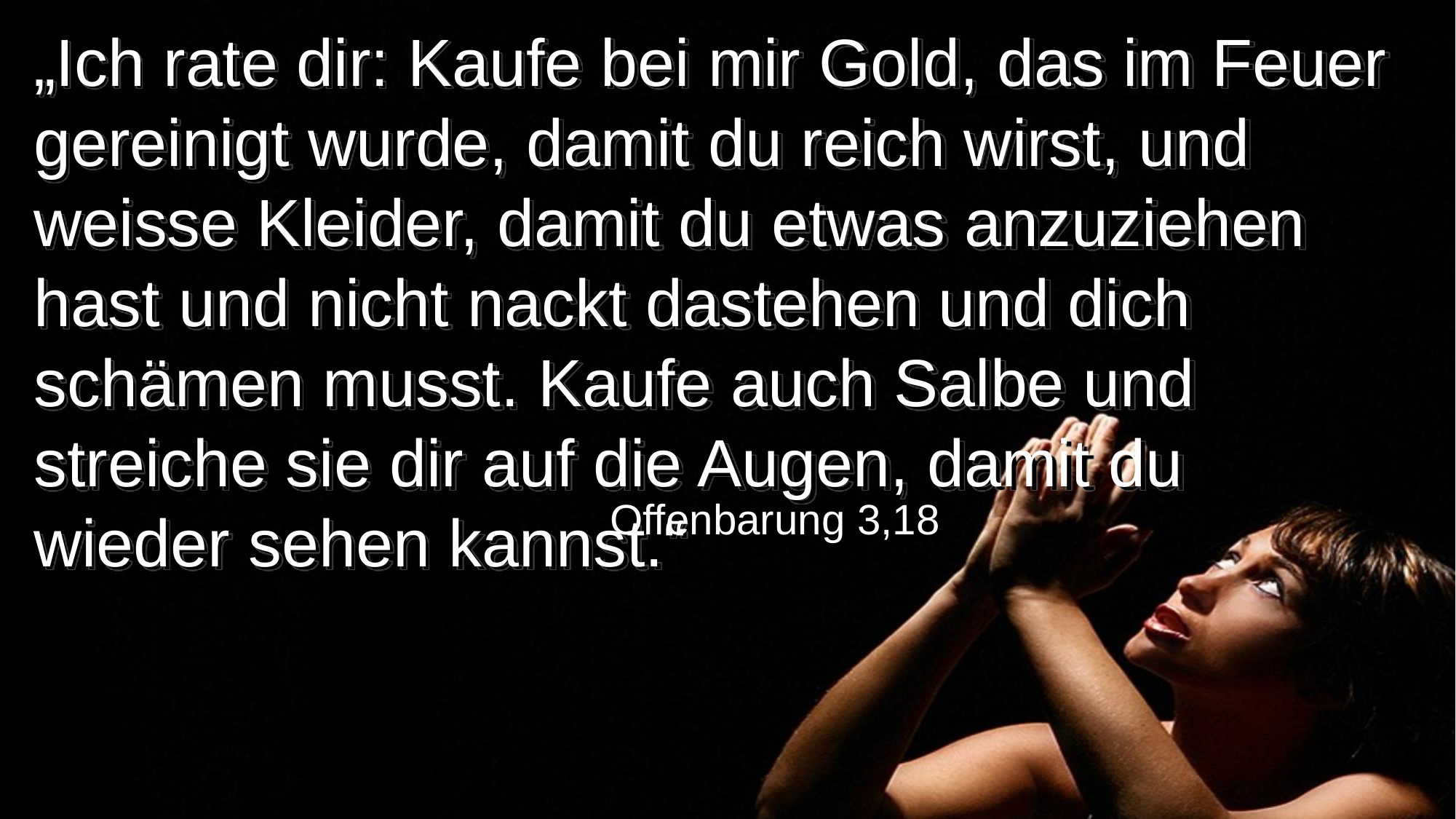

# „Ich rate dir: Kaufe bei mir Gold, das im Feuer gereinigt wurde, damit du reich wirst, und weisse Kleider, damit du etwas anzuziehen hast und nicht nackt dastehen und dich schämen musst. Kaufe auch Salbe und streiche sie dir auf die Augen, damit du wieder sehen kannst.“
Offenbarung 3,18